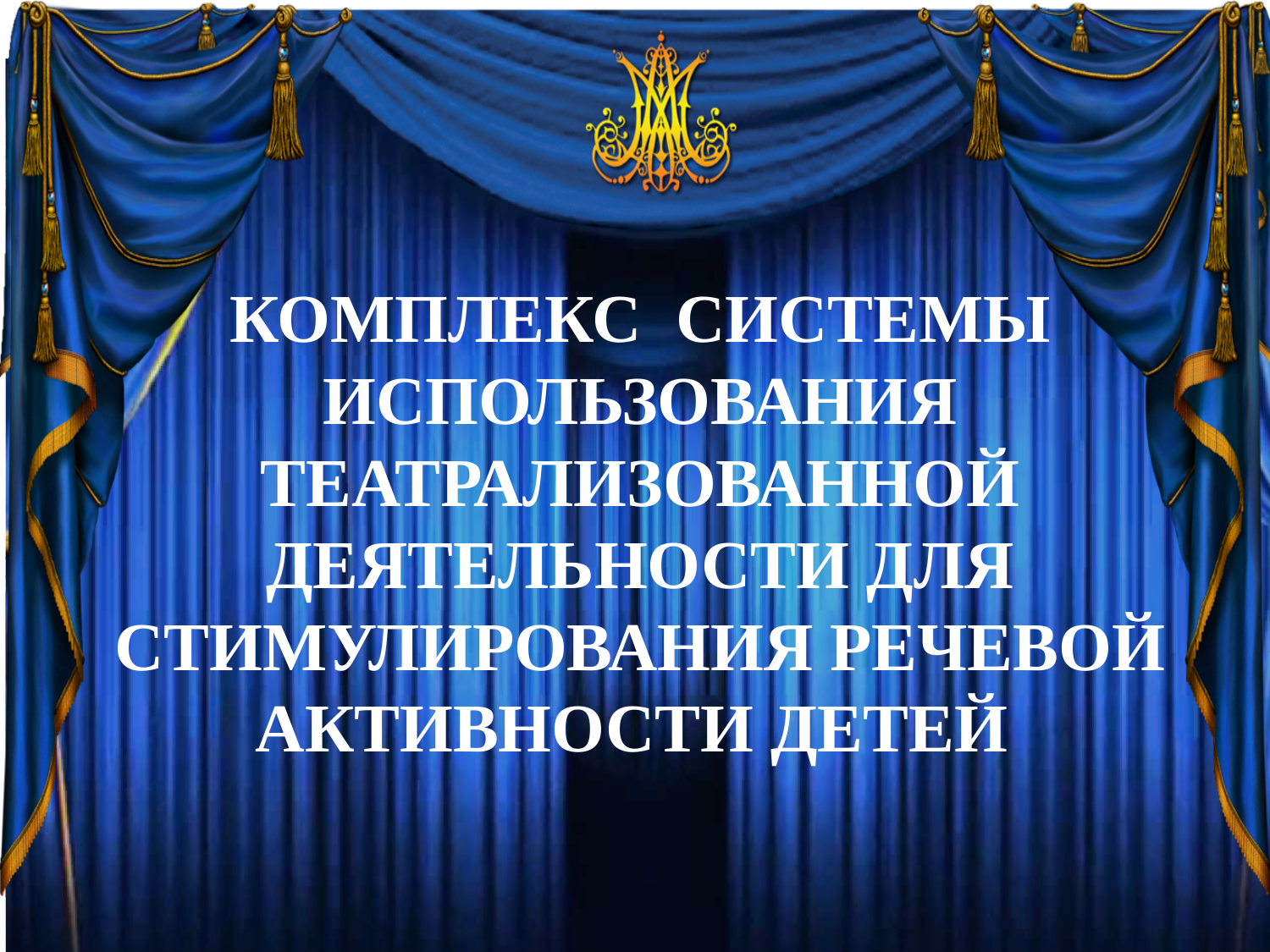

# Комплекс  Системы использования театрализованной деятельности для стимулирования речевой активности детей